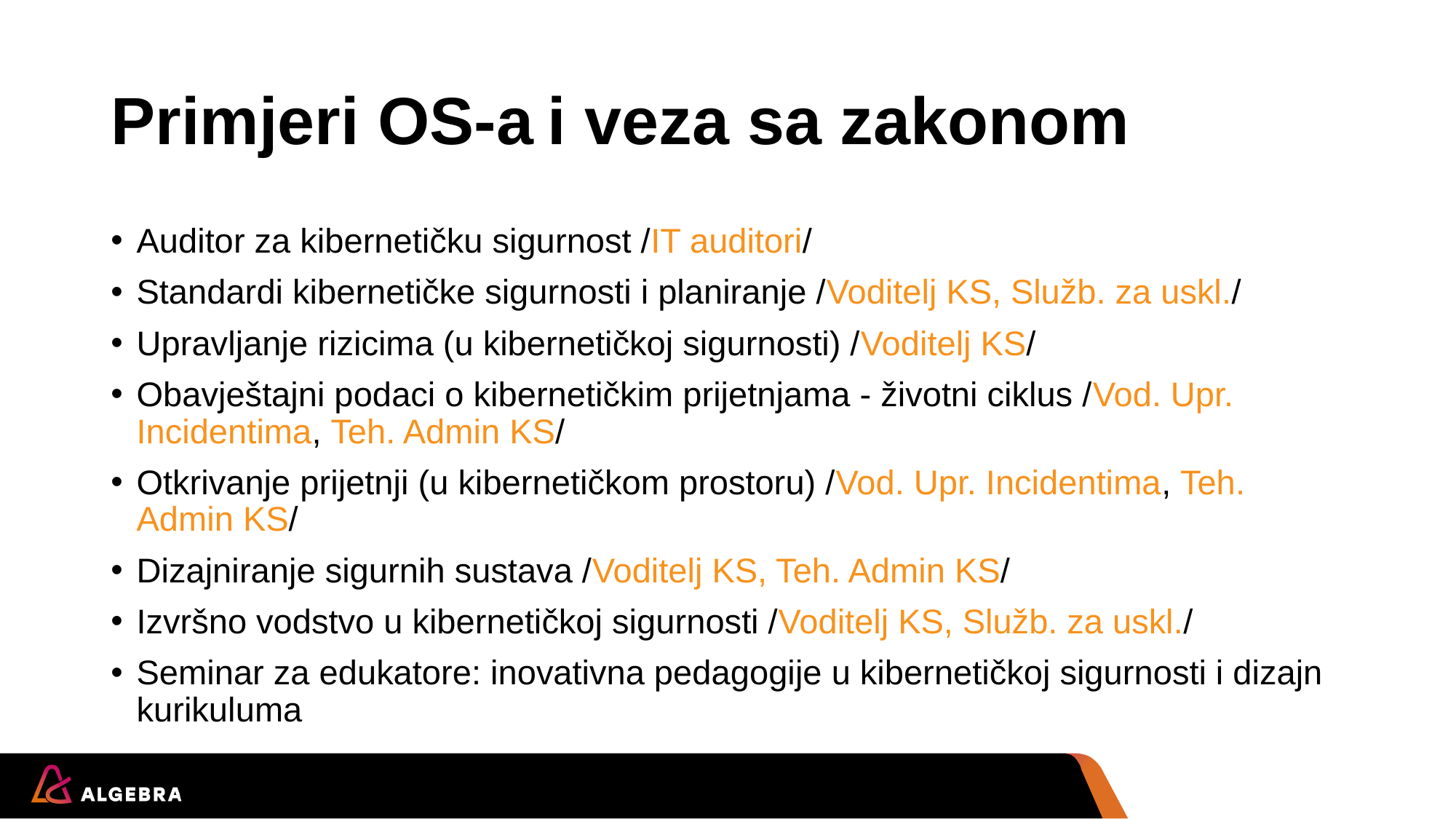

# Primjeri OS-a	i veza sa zakonom
Auditor za kibernetičku sigurnost /IT auditori/
Standardi kibernetičke sigurnosti i planiranje /Voditelj KS, Služb. za uskl./
Upravljanje rizicima (u kibernetičkoj sigurnosti) /Voditelj KS/
Obavještajni podaci o kibernetičkim prijetnjama - životni ciklus /Vod. Upr. Incidentima, Teh. Admin KS/
Otkrivanje prijetnji (u kibernetičkom prostoru) /Vod. Upr. Incidentima, Teh. Admin KS/
Dizajniranje sigurnih sustava /Voditelj KS, Teh. Admin KS/
Izvršno vodstvo u kibernetičkoj sigurnosti /Voditelj KS, Služb. za uskl./
Seminar za edukatore: inovativna pedagogije u kibernetičkoj sigurnosti i dizajn kurikuluma